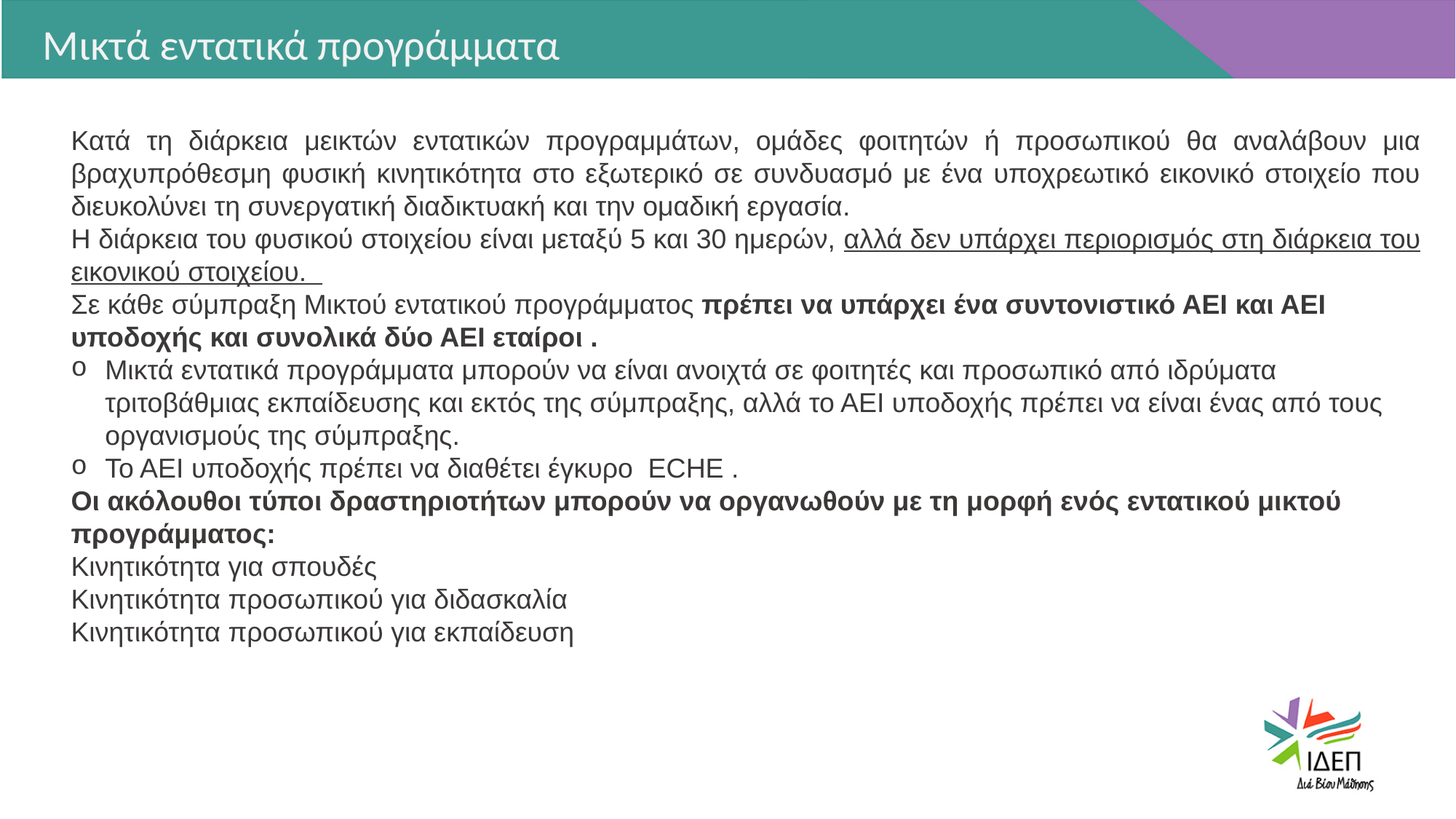

Μικτά εντατικά προγράμματα
Κατά τη διάρκεια μεικτών εντατικών προγραμμάτων, ομάδες φοιτητών ή προσωπικού θα αναλάβουν μια βραχυπρόθεσμη φυσική κινητικότητα στο εξωτερικό σε συνδυασμό με ένα υποχρεωτικό εικονικό στοιχείο που διευκολύνει τη συνεργατική διαδικτυακή και την ομαδική εργασία.
Η διάρκεια του φυσικού στοιχείου είναι μεταξύ 5 και 30 ημερών, αλλά δεν υπάρχει περιορισμός στη διάρκεια του εικονικού στοιχείου.
Σε κάθε σύμπραξη Μικτού εντατικού προγράμματος πρέπει να υπάρχει ένα συντονιστικό ΑΕΙ και ΑΕΙ υποδοχής και συνολικά δύο ΑΕΙ εταίροι .
Μικτά εντατικά προγράμματα μπορούν να είναι ανοιχτά σε φοιτητές και προσωπικό από ιδρύματα τριτοβάθμιας εκπαίδευσης και εκτός της σύμπραξης, αλλά το ΑΕΙ υποδοχής πρέπει να είναι ένας από τους οργανισμούς της σύμπραξης.
Το ΑΕΙ υποδοχής πρέπει να διαθέτει έγκυρο  ECHE .
Οι ακόλουθοι τύποι δραστηριοτήτων μπορούν να οργανωθούν με τη μορφή ενός εντατικού μικτού προγράμματος:
Κινητικότητα για σπουδές
Κινητικότητα προσωπικού για διδασκαλία
Κινητικότητα προσωπικού για εκπαίδευση